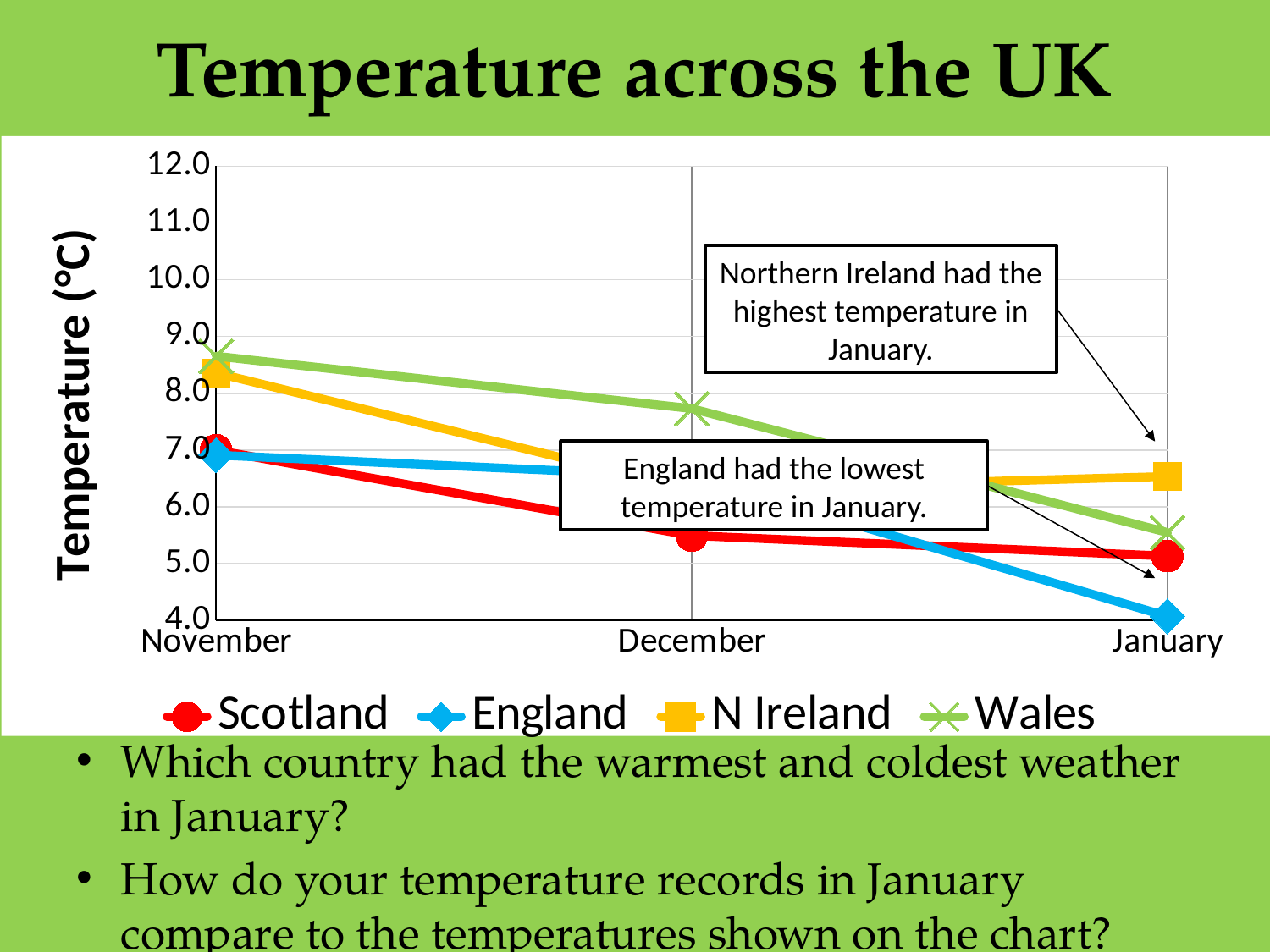

# Temperature across the UK

### Chart

| Category | Scotland | England | N Ireland | Wales |
|---|---|---|---|---|
| November | 6.997154581529581 | 6.908998015873016 | 8.358859104282445 | 8.654445585002696 |
| December | 5.493006535947713 | 6.531023391812866 | 6.30034188034188 | 7.7301037851037835 |
| January | 5.131770833333333 | 4.071153846153846 | 6.53547619047619 | 5.54723553366288 |
Northern Ireland had the highest temperature in January.
England had the lowest temperature in January.
Which country had the warmest and coldest weather in January?
How do your temperature records in January compare to the temperatures shown on the chart?